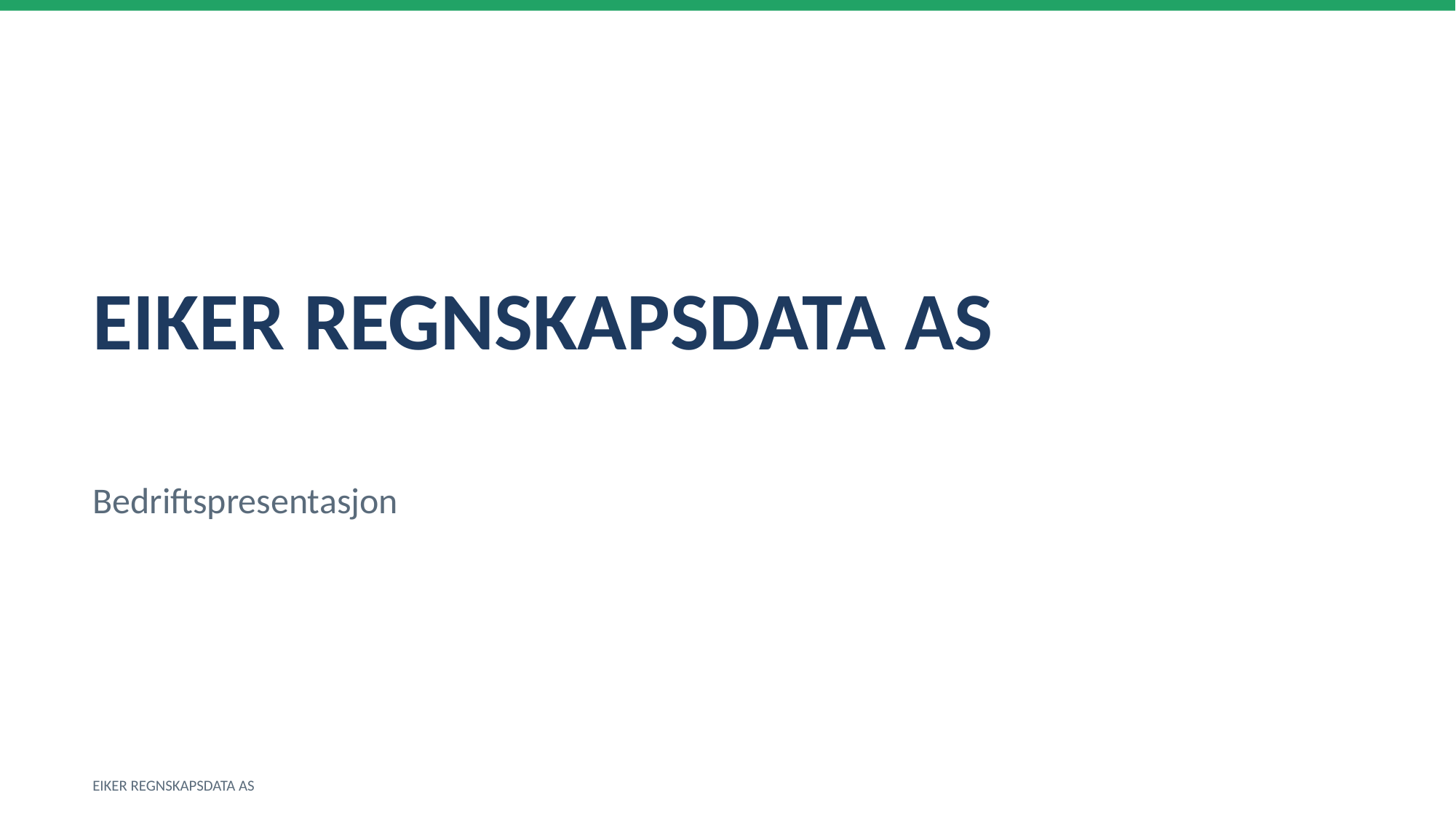

EIKER REGNSKAPSDATA AS
Bedriftspresentasjon
EIKER REGNSKAPSDATA AS